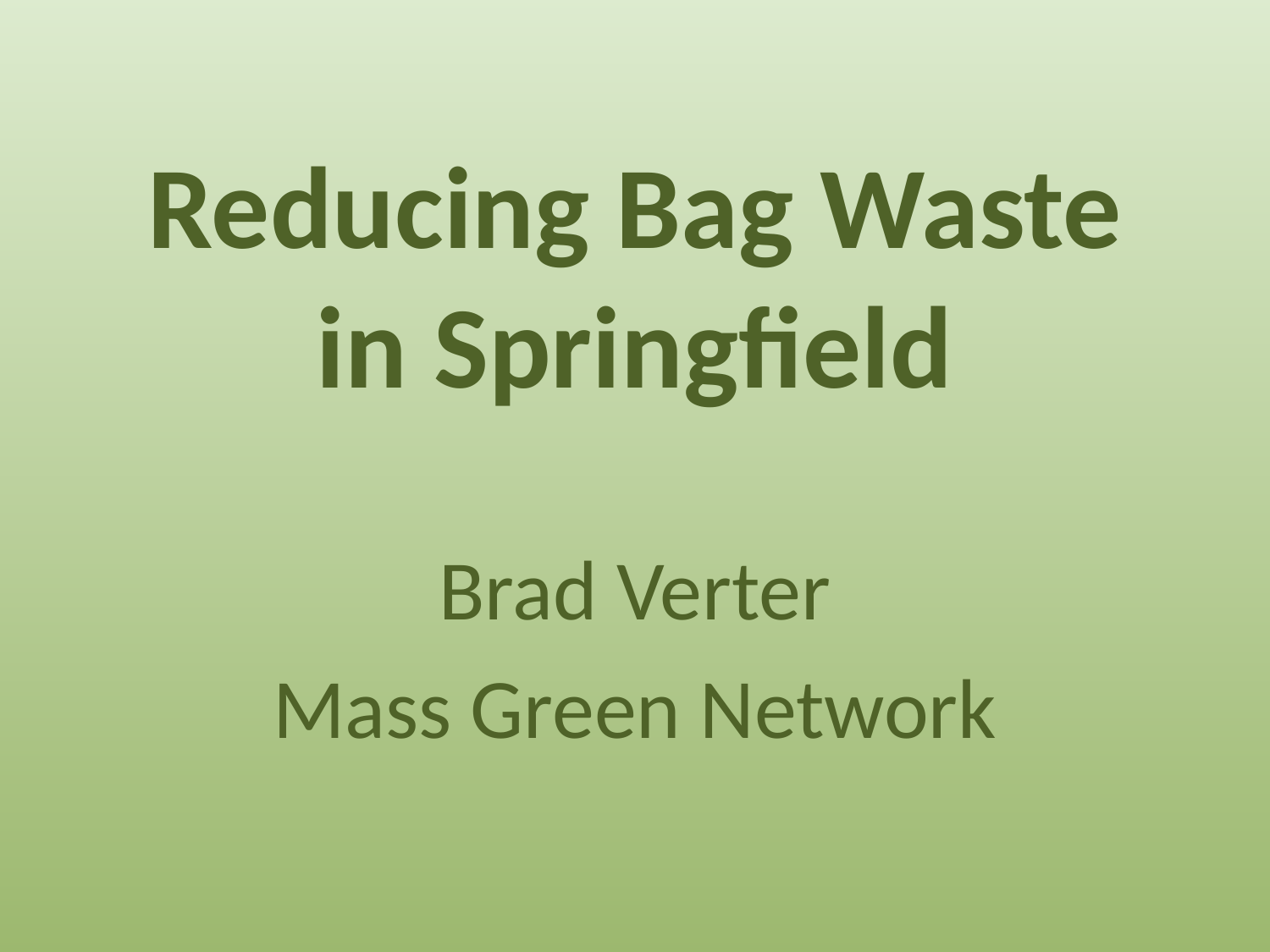

# Reducing Bag Waste in Springfield
Brad Verter
Mass Green Network